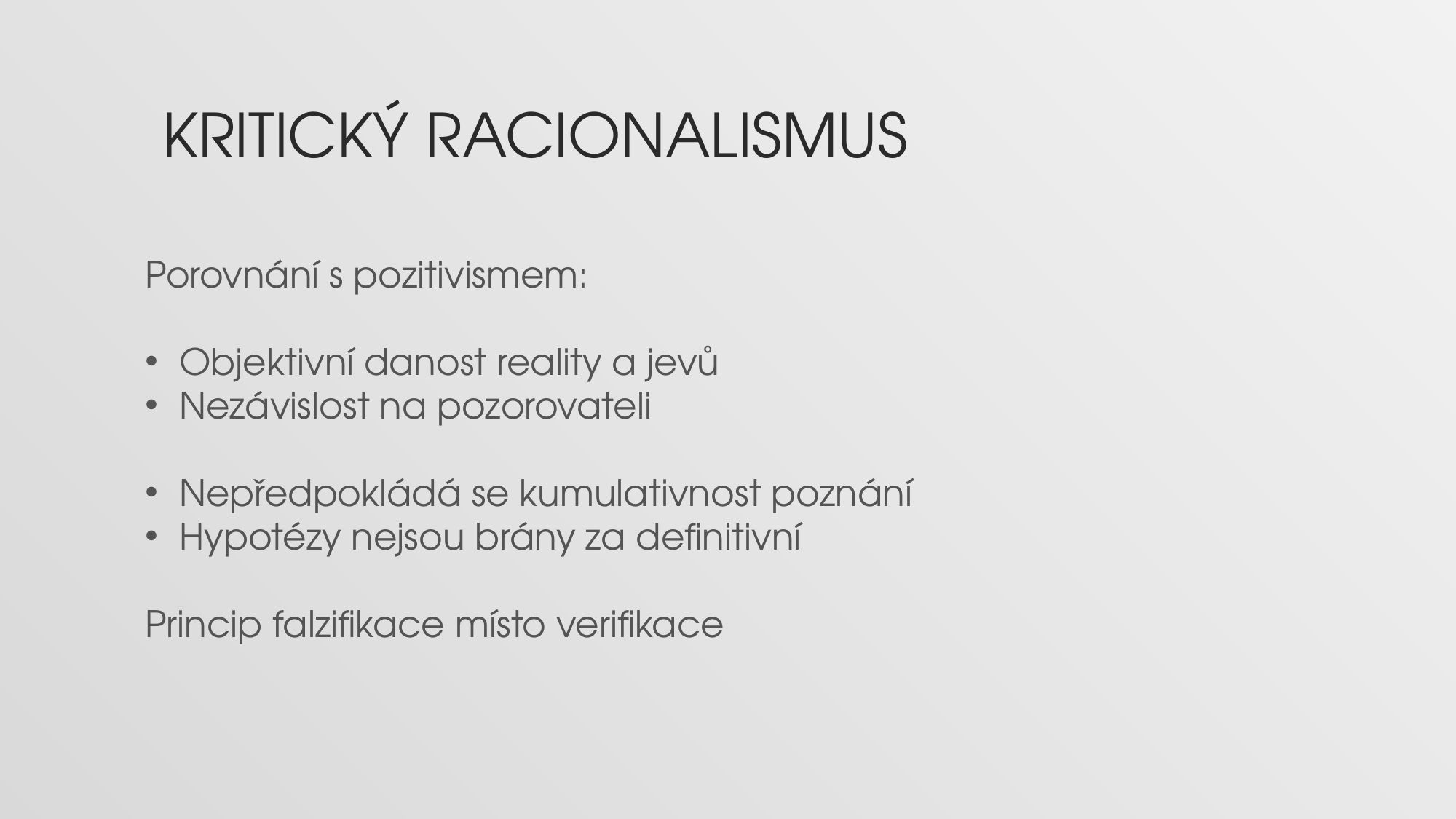

Kritický racionalismus
Porovnání s pozitivismem:

Objektivní danost reality a jevů
Nezávislost na pozorovateli

Nepředpokládá se kumulativnost poznání
Hypotézy nejsou brány za definitivní

Princip falzifikace místo verifikace